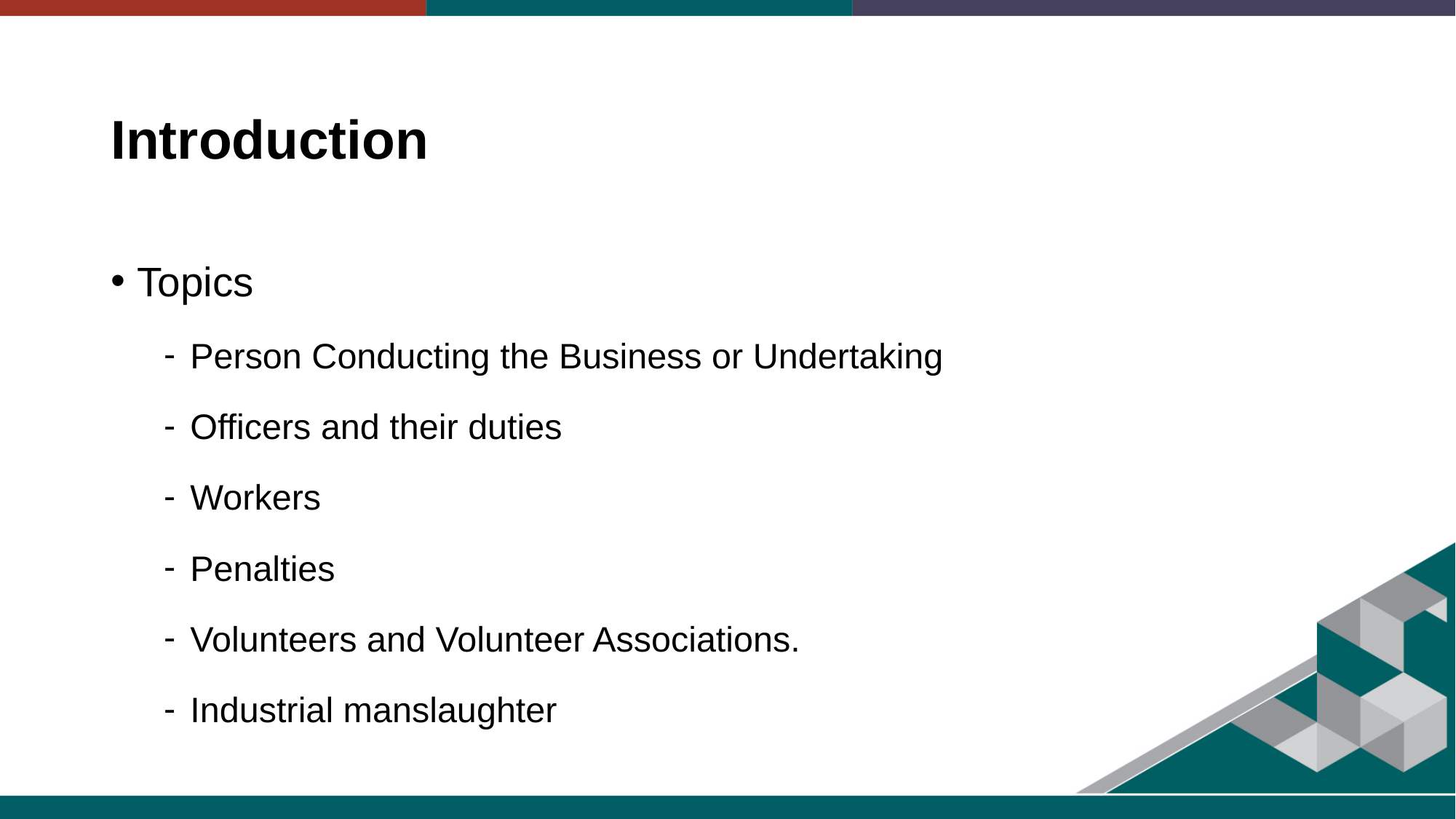

# Introduction
Topics
Person Conducting the Business or Undertaking
Officers and their duties
Workers
Penalties
Volunteers and Volunteer Associations.
Industrial manslaughter